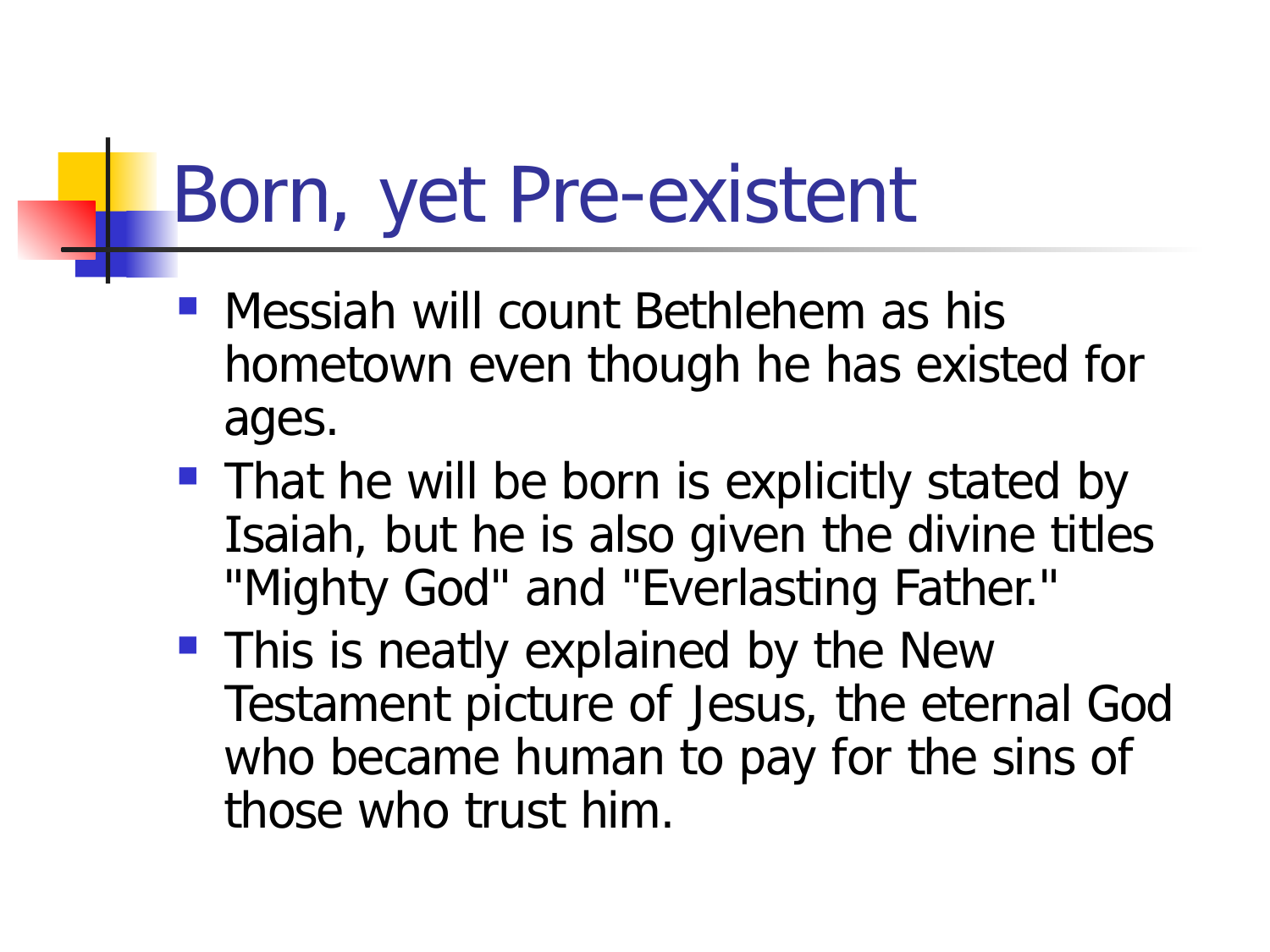

# Born, yet Pre-existent
Messiah will count Bethlehem as his hometown even though he has existed for ages.
That he will be born is explicitly stated by Isaiah, but he is also given the divine titles "Mighty God" and "Everlasting Father."
This is neatly explained by the New Testament picture of Jesus, the eternal God who became human to pay for the sins of those who trust him.